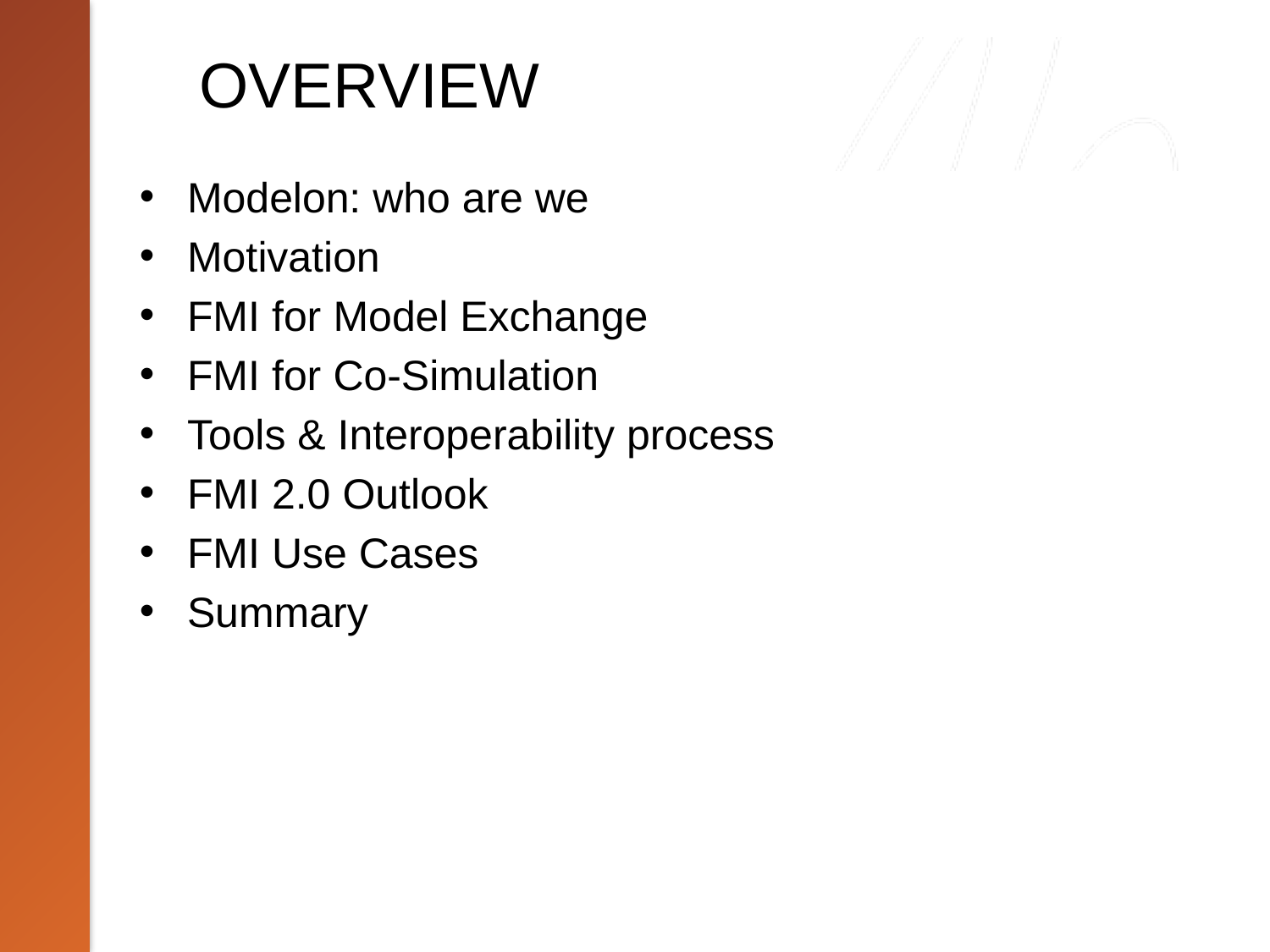

# Overview
Modelon: who are we
Motivation
FMI for Model Exchange
FMI for Co-Simulation
Tools & Interoperability process
FMI 2.0 Outlook
FMI Use Cases
Summary